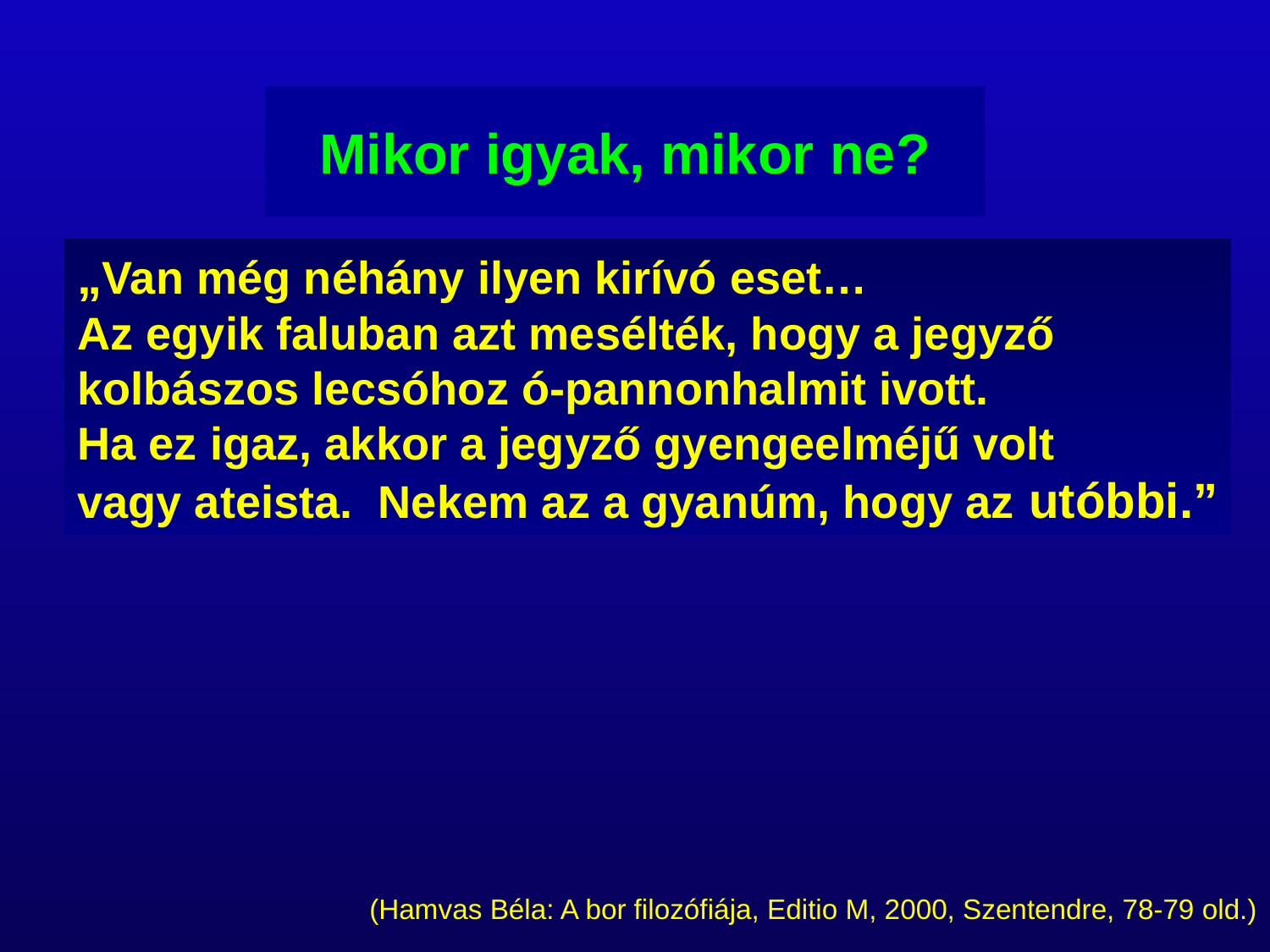

Mikor igyak, mikor ne?
„Van még néhány ilyen kirívó eset…
Az egyik faluban azt mesélték, hogy a jegyző
kolbászos lecsóhoz ó-pannonhalmit ivott.
Ha ez igaz, akkor a jegyző gyengeelméjű volt
vagy ateista.  Nekem az a gyanúm, hogy az utóbbi.”
(Hamvas Béla: A bor filozófiája, Editio M, 2000, Szentendre, 78-79 old.)